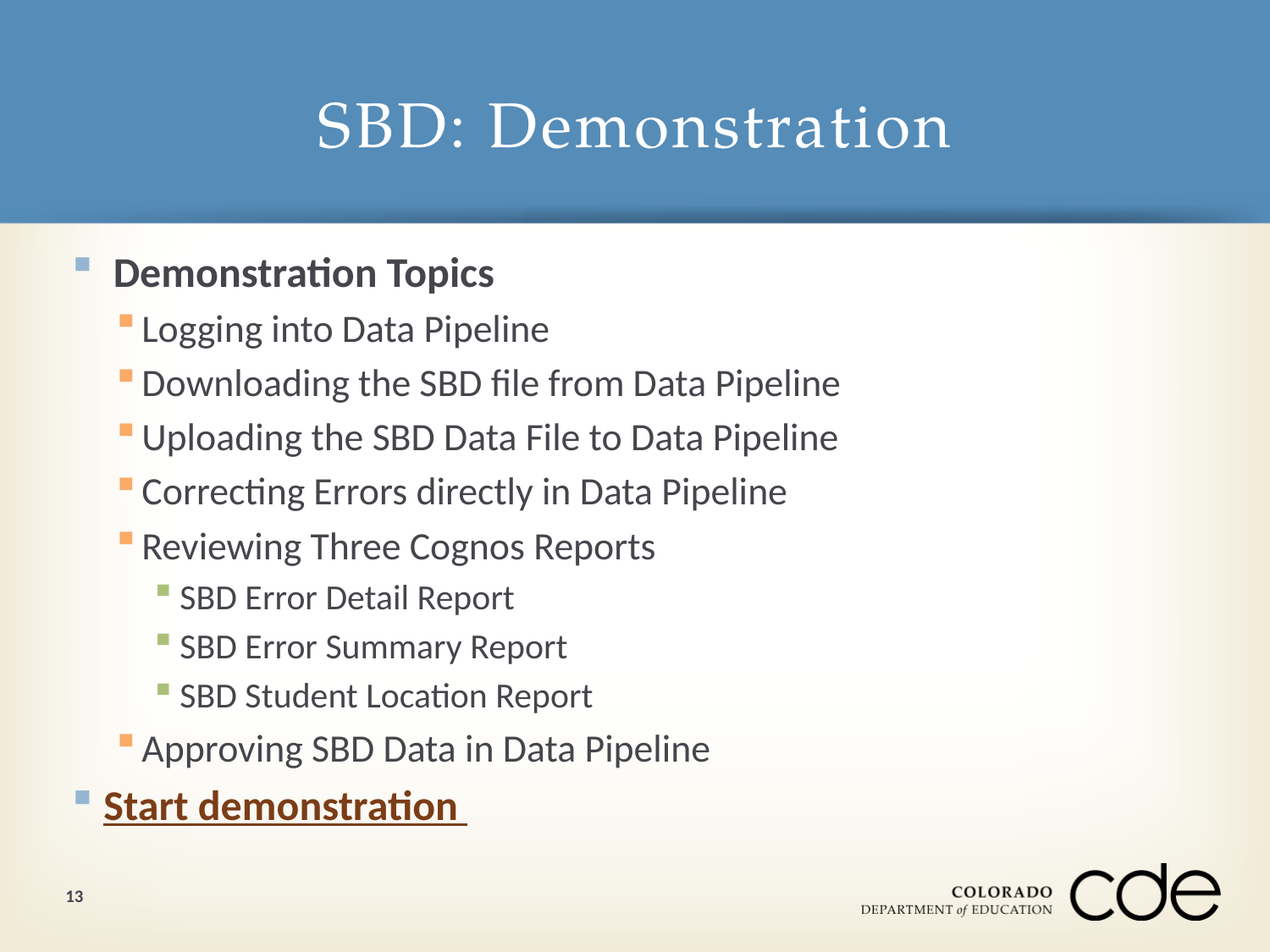

# SBD: Demonstration
 Demonstration Topics
Logging into Data Pipeline
Downloading the SBD file from Data Pipeline
Uploading the SBD Data File to Data Pipeline
Correcting Errors directly in Data Pipeline
Reviewing Three Cognos Reports
SBD Error Detail Report
SBD Error Summary Report
SBD Student Location Report
Approving SBD Data in Data Pipeline
Start demonstration

13